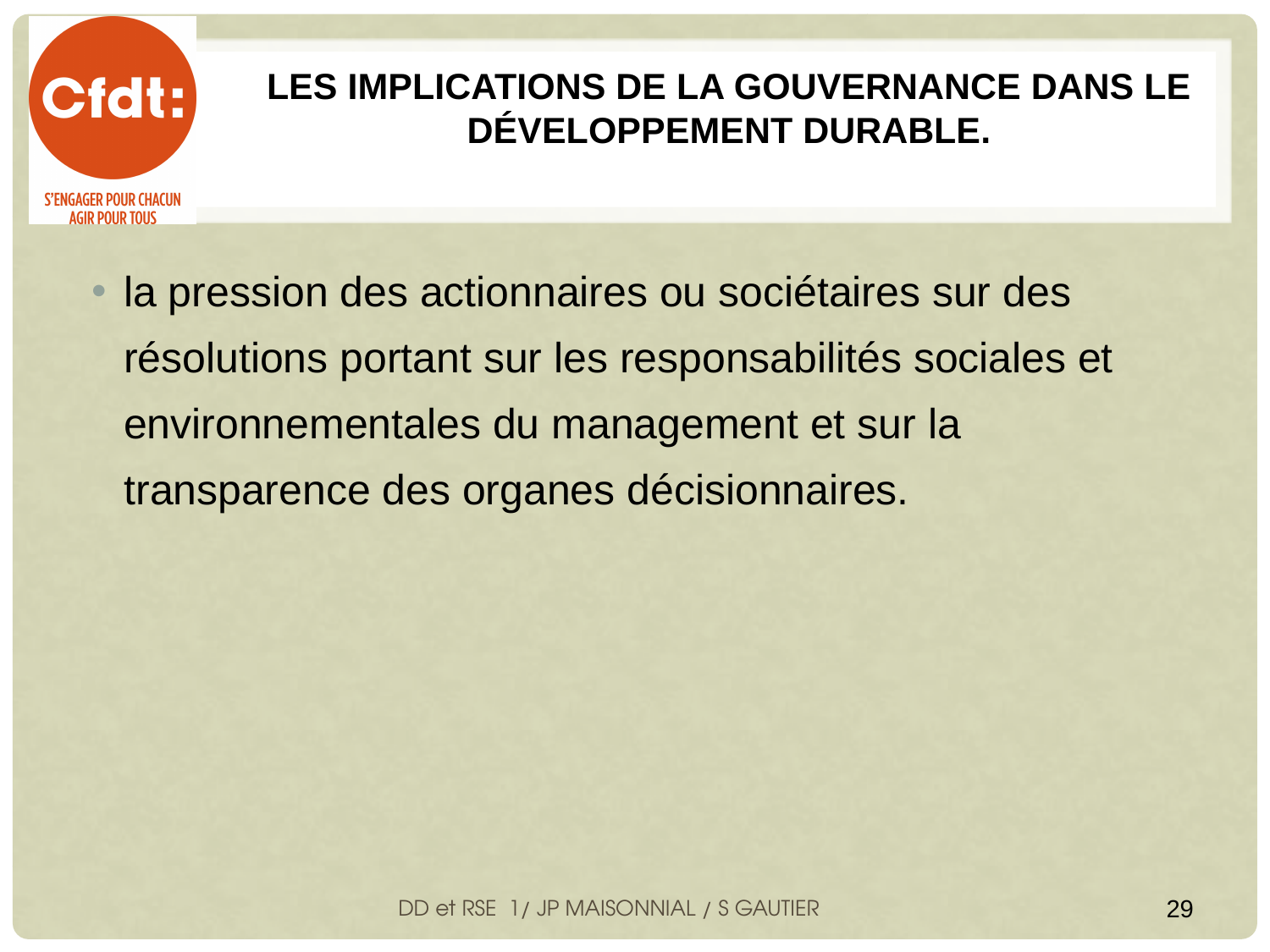

# Les implications de la gouvernance dans le développement durable.
la pression des actionnaires ou sociétaires sur des résolutions portant sur les responsabilités sociales et environnementales du management et sur la transparence des organes décisionnaires.

DD et RSE  1/ JP MAISONNIAL / S GAUTIER
29